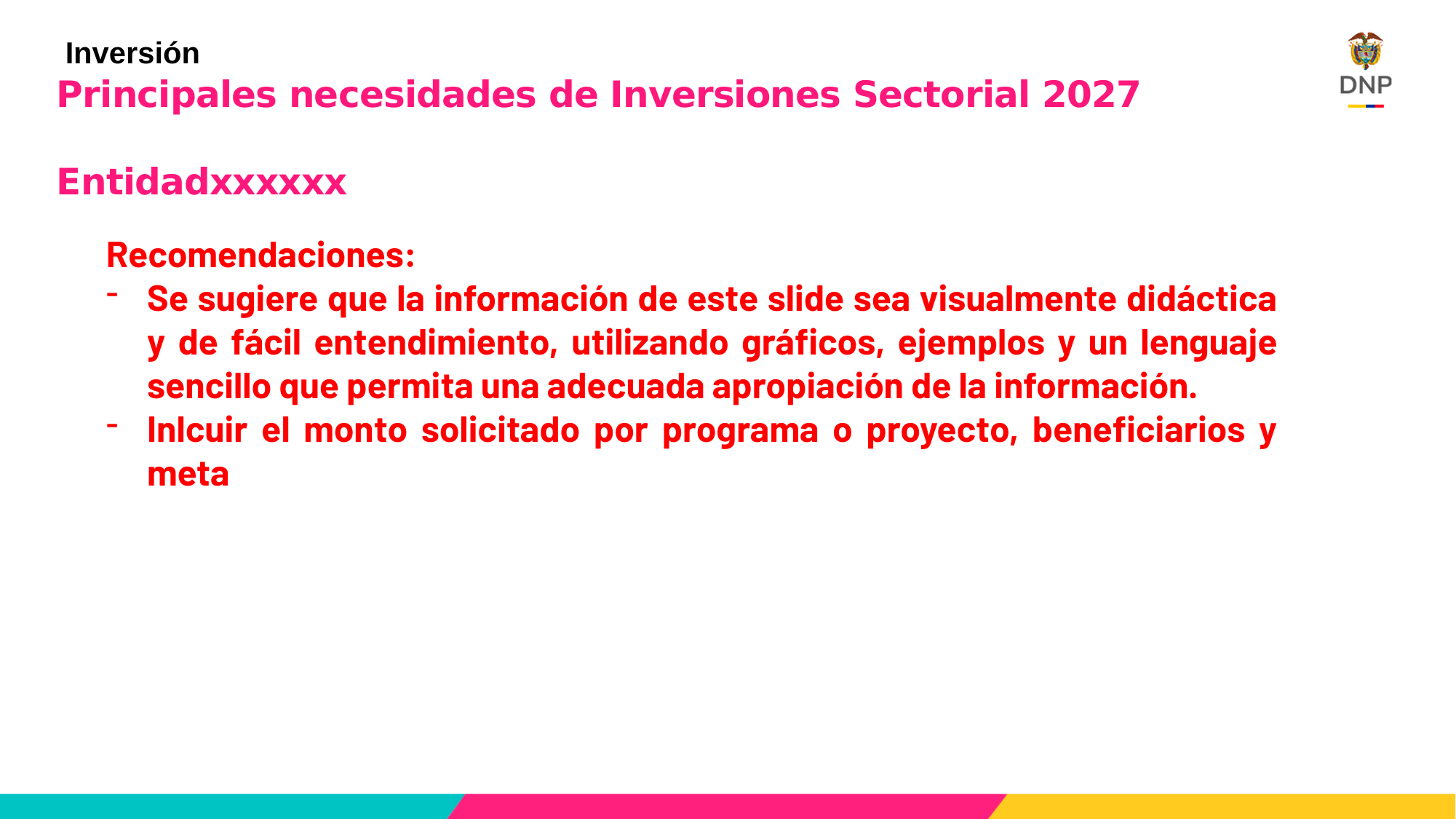

Inversión
Principales necesidades de Inversiones Sectorial 2027

Entidadxxxxxx
Recomendaciones:
Se sugiere que la información de este slide sea visualmente didáctica y de fácil entendimiento, utilizando gráficos, ejemplos y un lenguaje sencillo que permita una adecuada apropiación de la información.
Inlcuir el monto solicitado por programa o proyecto, beneficiarios y meta